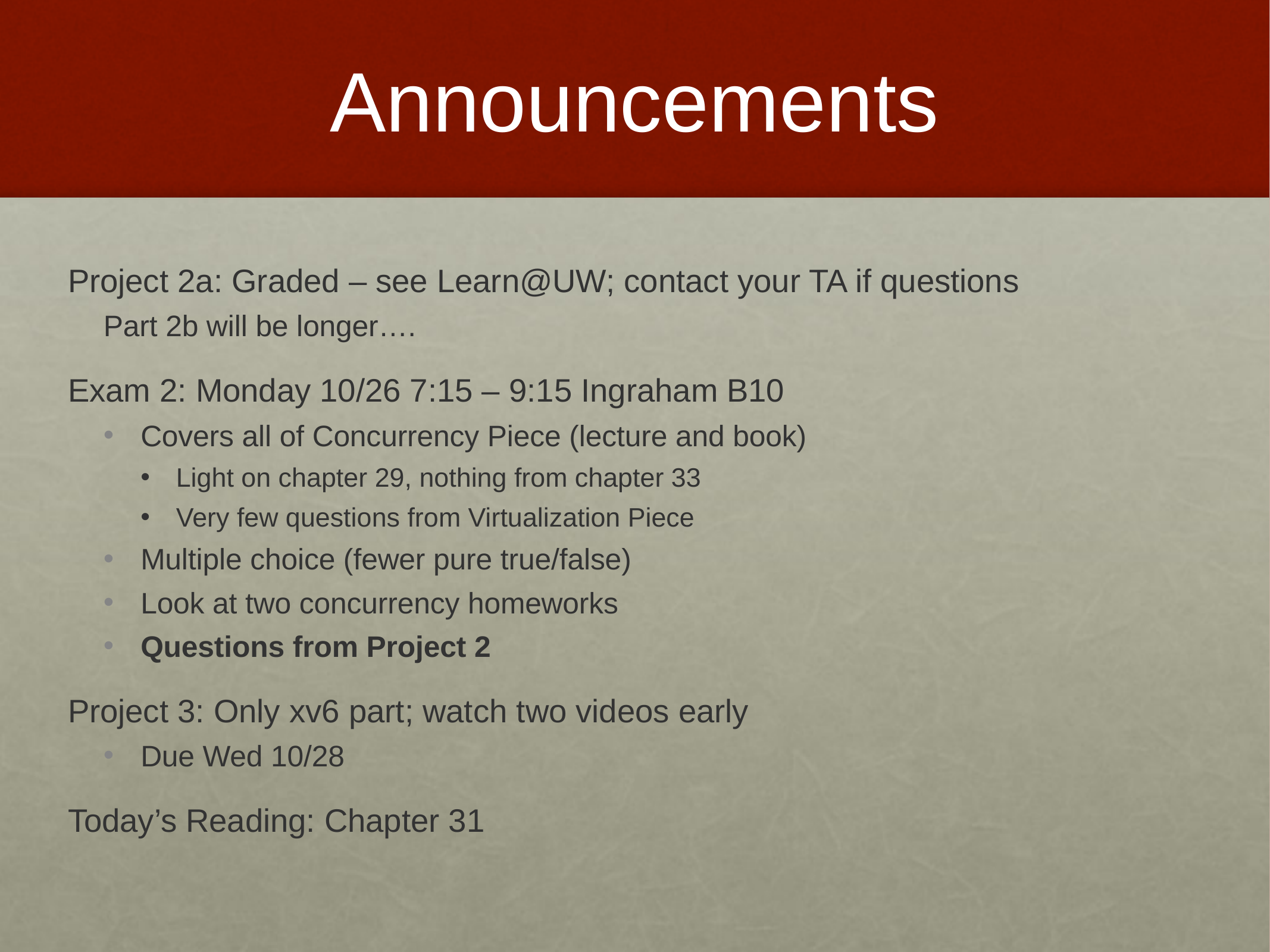

# Announcements
Project 2a: Graded – see Learn@UW; contact your TA if questions
Part 2b will be longer….
Exam 2: Monday 10/26 7:15 – 9:15 Ingraham B10
Covers all of Concurrency Piece (lecture and book)
Light on chapter 29, nothing from chapter 33
Very few questions from Virtualization Piece
Multiple choice (fewer pure true/false)
Look at two concurrency homeworks
Questions from Project 2
Project 3: Only xv6 part; watch two videos early
Due Wed 10/28
Today’s Reading: Chapter 31